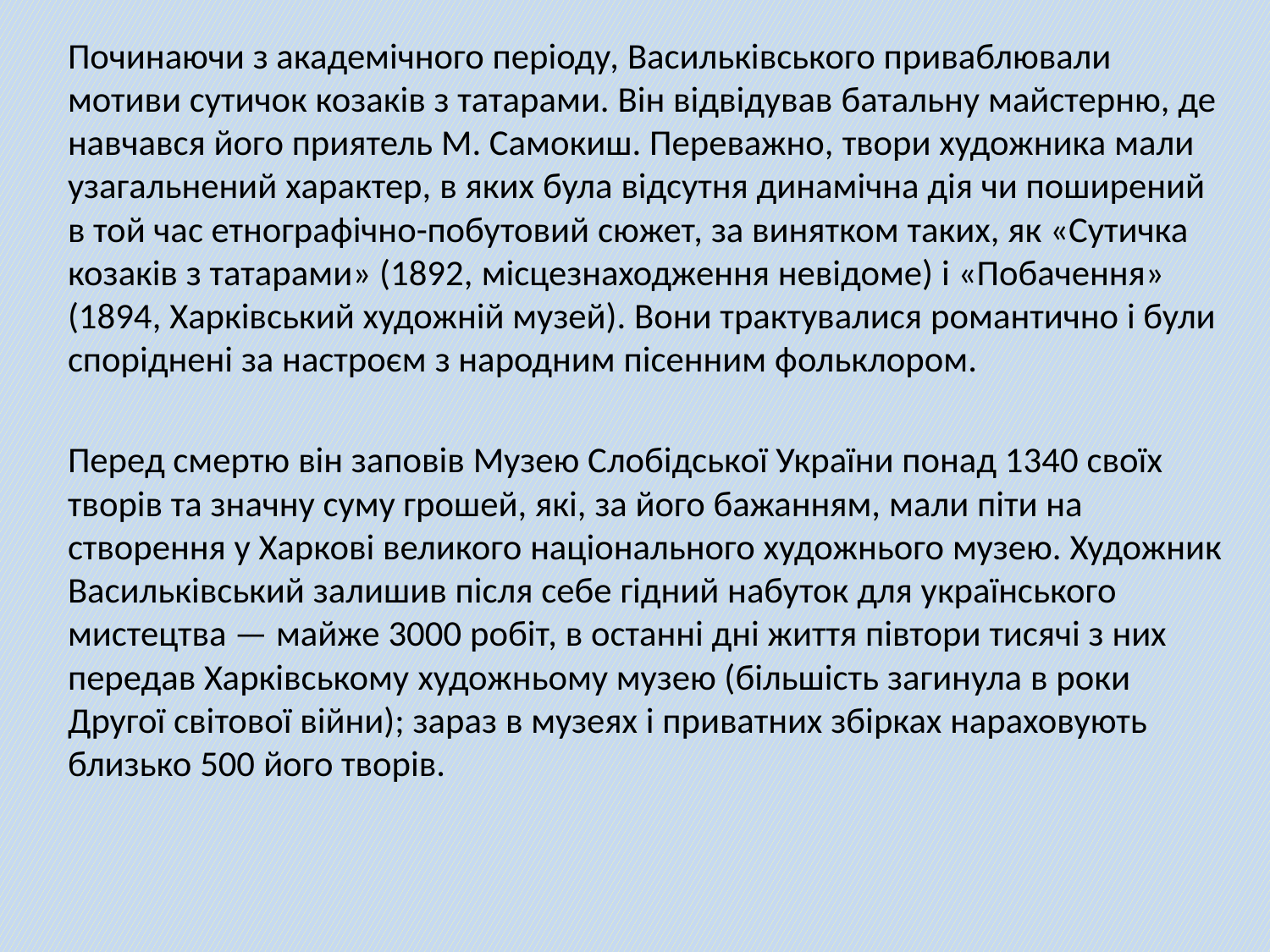

Починаючи з академічного періоду, Васильківського приваблювали мотиви сутичок козаків з татарами. Він відвідував батальну майстерню, де навчався його приятель М. Самокиш. Переважно, твори художника мали узагальнений характер, в яких була відсутня динамічна дія чи поширений в той час етнографічно-побутовий сюжет, за винятком таких, як «Сутичка козаків з татарами» (1892, місцезнаходження невідоме) і «Побачення» (1894, Харківський художній музей). Вони трактувалися романтично і були споріднені за настроєм з народним пісенним фольклором.

Перед смертю він заповів Музею Слобідської України понад 1340 своїх творів та значну суму грошей, які, за його бажанням, мали піти на створення у Харкові великого національного художнього музею. Художник Васильківський залишив після себе гідний набуток для українського мистецтва — майже 3000 робіт, в останні дні життя півтори тисячі з них передав Харківському художньому музею (більшість загинула в роки Другої світової війни); зараз в музеях і приватних збірках нараховують близько 500 його творів.